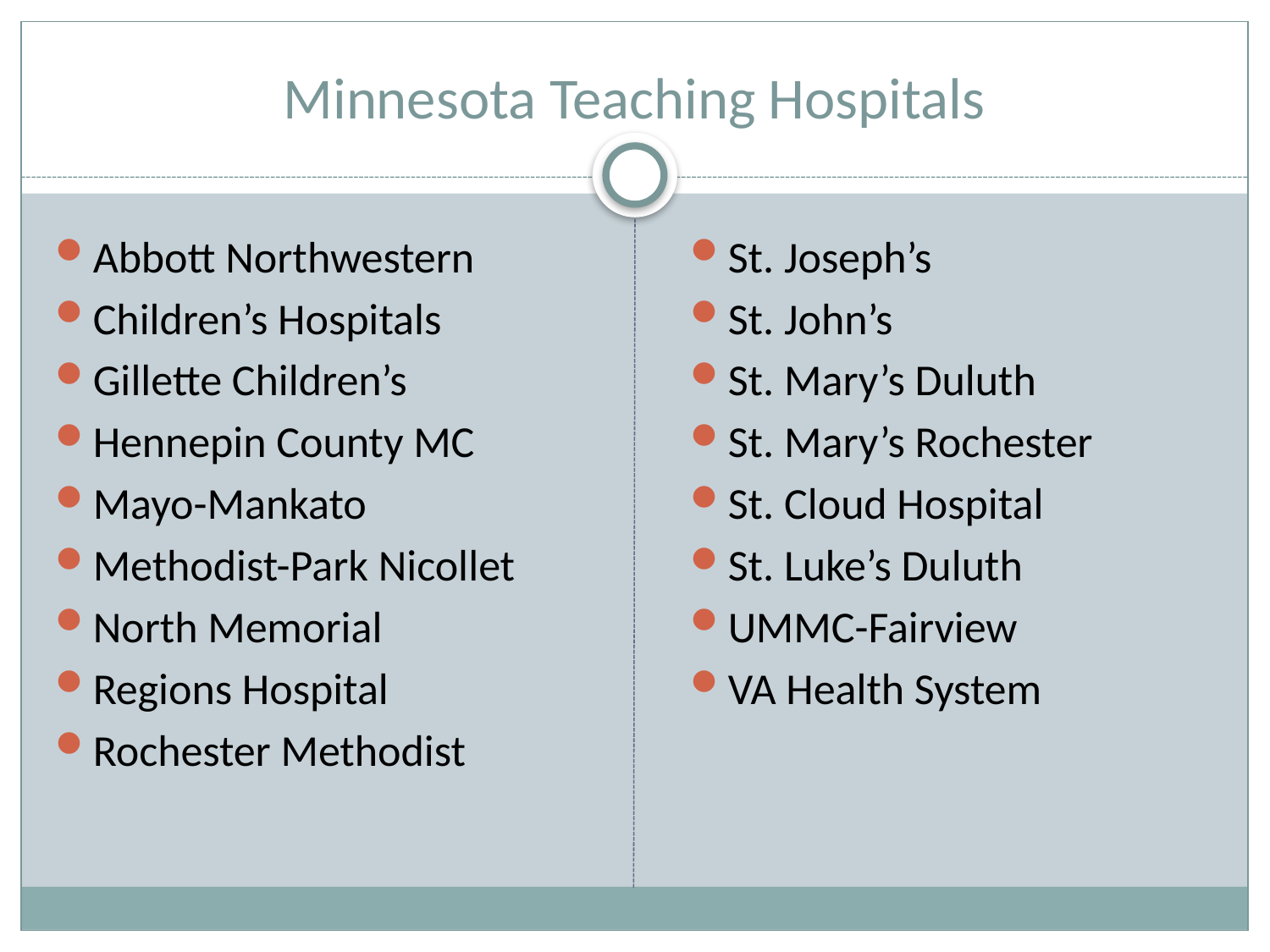

# Minnesota Teaching Hospitals
Abbott Northwestern
Children’s Hospitals
Gillette Children’s
Hennepin County MC
Mayo-Mankato
Methodist-Park Nicollet
North Memorial
Regions Hospital
Rochester Methodist

St. Joseph’s
St. John’s
St. Mary’s Duluth
St. Mary’s Rochester
St. Cloud Hospital
St. Luke’s Duluth
UMMC-Fairview
VA Health System